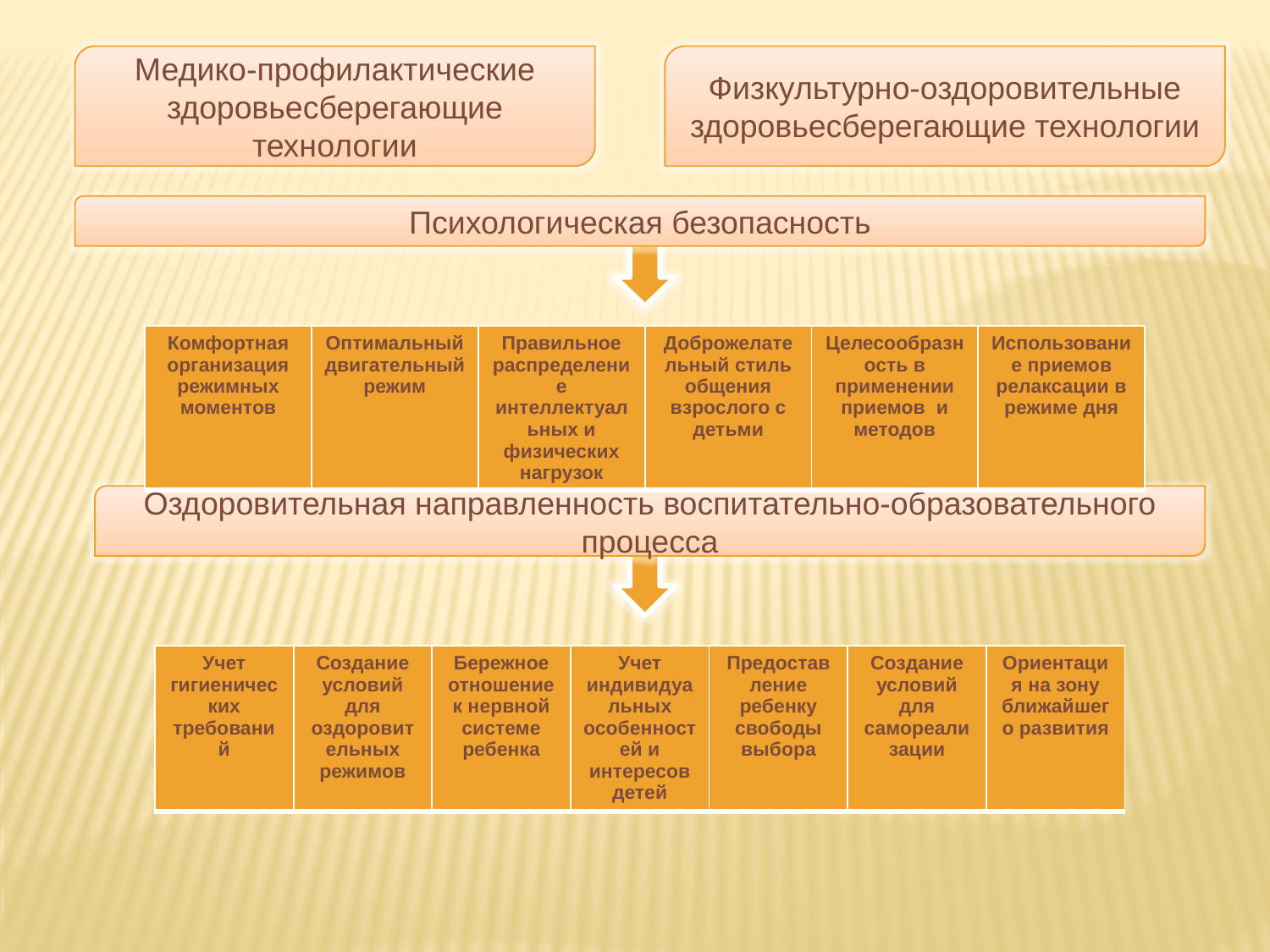

Медико-профилактические здоровьесберегающие технологии
Физкультурно-оздоровительные
здоровьесберегающие технологии
Психологическая безопасность

| Комфортная организация режимных моментов | Оптимальный двигательный режим | Правильное распределение интеллектуальных и физических нагрузок | Доброжелательный стиль общения взрослого с детьми | Целесообразность в применении приемов и методов | Использование приемов релаксации в режиме дня |
| --- | --- | --- | --- | --- | --- |
Оздоровительная направленность воспитательно-образовательного процесса

| Учет гигиенических требований | Создание условий для оздоровительных режимов | Бережное отношение к нервной системе ребенка | Учет индивидуальных особенностей и интересов детей | Предоставление ребенку свободы выбора | Создание условий для самореализации | Ориентация на зону ближайшего развития |
| --- | --- | --- | --- | --- | --- | --- |